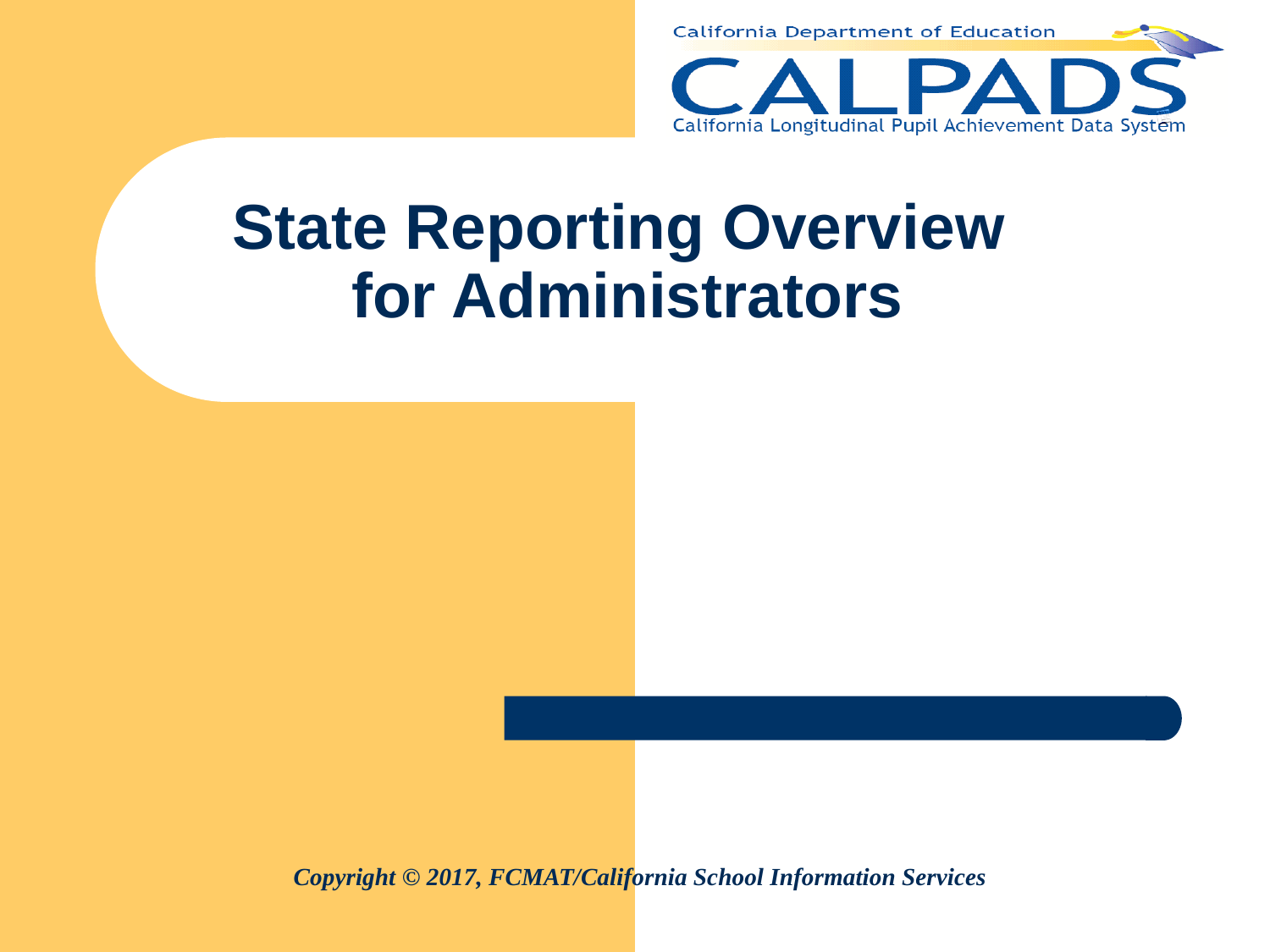

# State Reporting Overview for Administrators
Copyright © 2017, FCMAT/California School Information Services